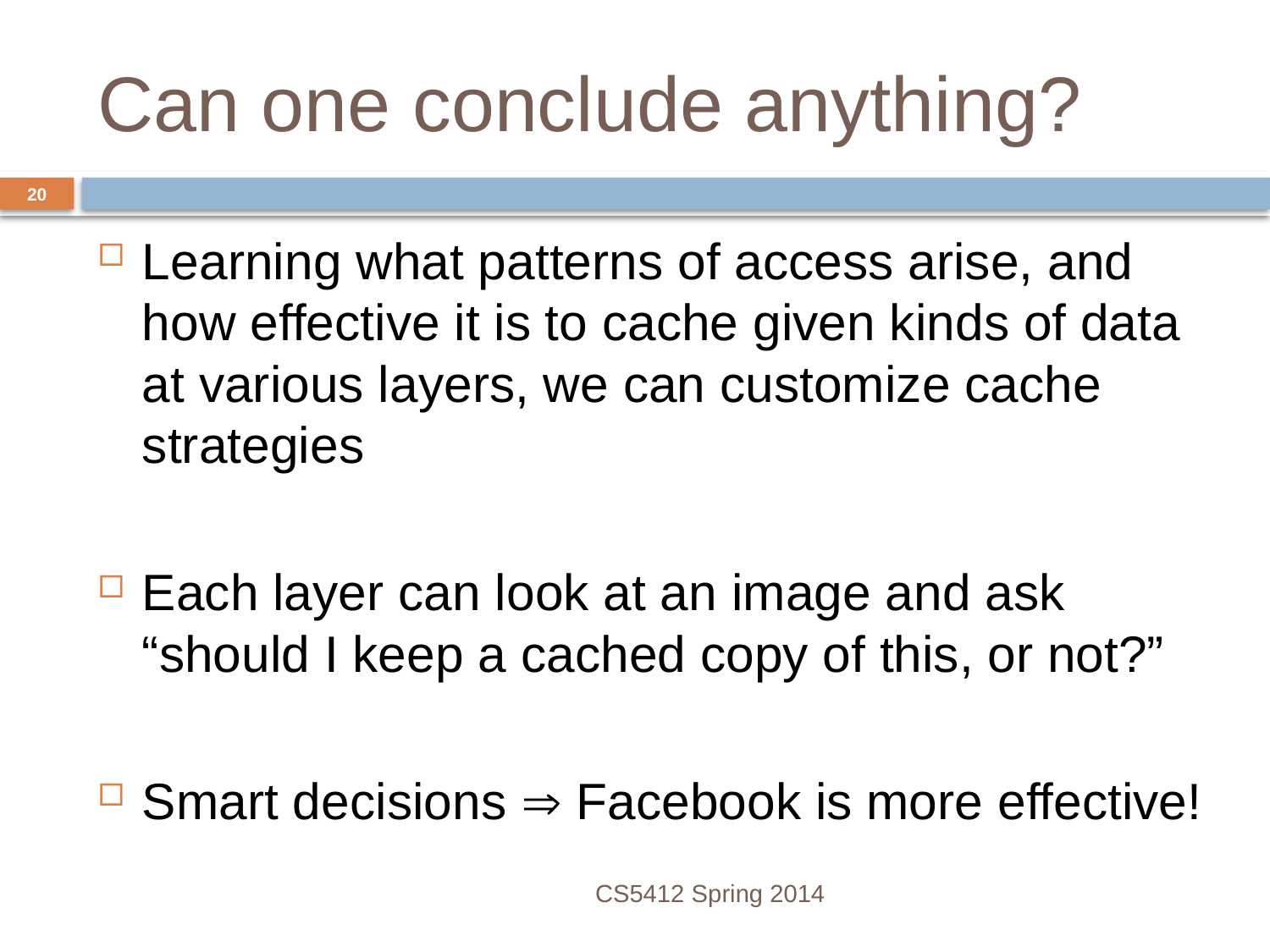

# Can one conclude anything?
20
Learning what patterns of access arise, and how effective it is to cache given kinds of data at various layers, we can customize cache strategies

Each layer can look at an image and ask “should I keep a cached copy of this, or not?”

Smart decisions ⇒ Facebook is more effective!
CS5412 Spring 2014